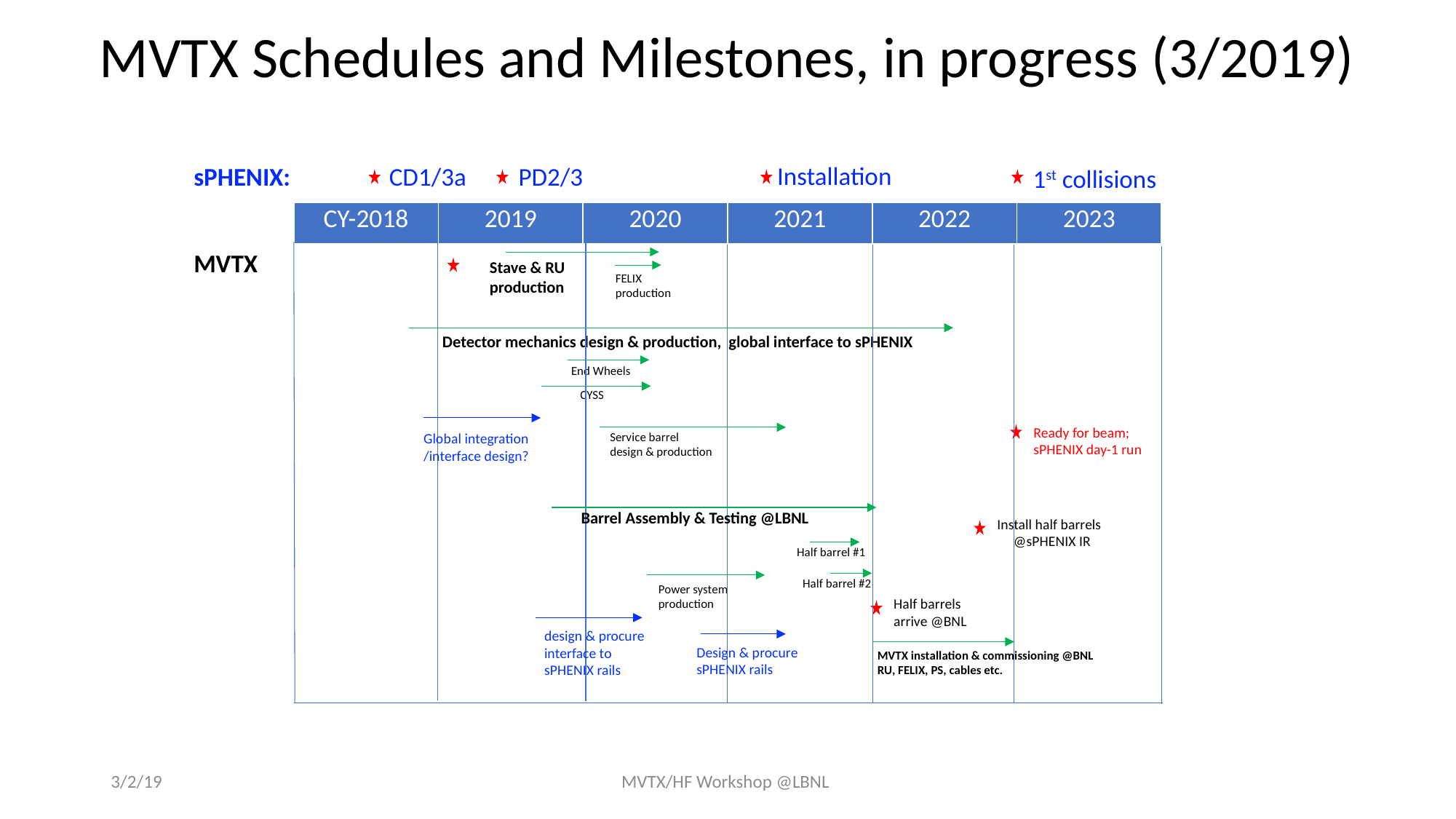

# MVTX Schedules and Milestones, in progress (3/2019)
Installation
sPHENIX:                 CD1/3a         PD2/3
1st collisions

| CY-2018 | 2019 | 2020 | 2021 | 2022 | 2023 |
| --- | --- | --- | --- | --- | --- |
MVTX
Stave & RU
production

FELIX
production
Detector mechanics design & production,  global interface to sPHENIX
End Wheels
CYSS
Ready for beam;
sPHENIX day-1 run

Service barrel
design & production
Global integration
/interface design?
Barrel Assembly & Testing @LBNL
Install half barrels
     @sPHENIX IR

Half barrel #1
Half barrel #2
Power system
production
Half barrels
arrive @BNL

design & procure
interface to
sPHENIX rails
Design & procure
sPHENIX rails
MVTX installation & commissioning @BNL
RU, FELIX, PS, cables etc.
3/2/19
MVTX/HF Workshop @LBNL